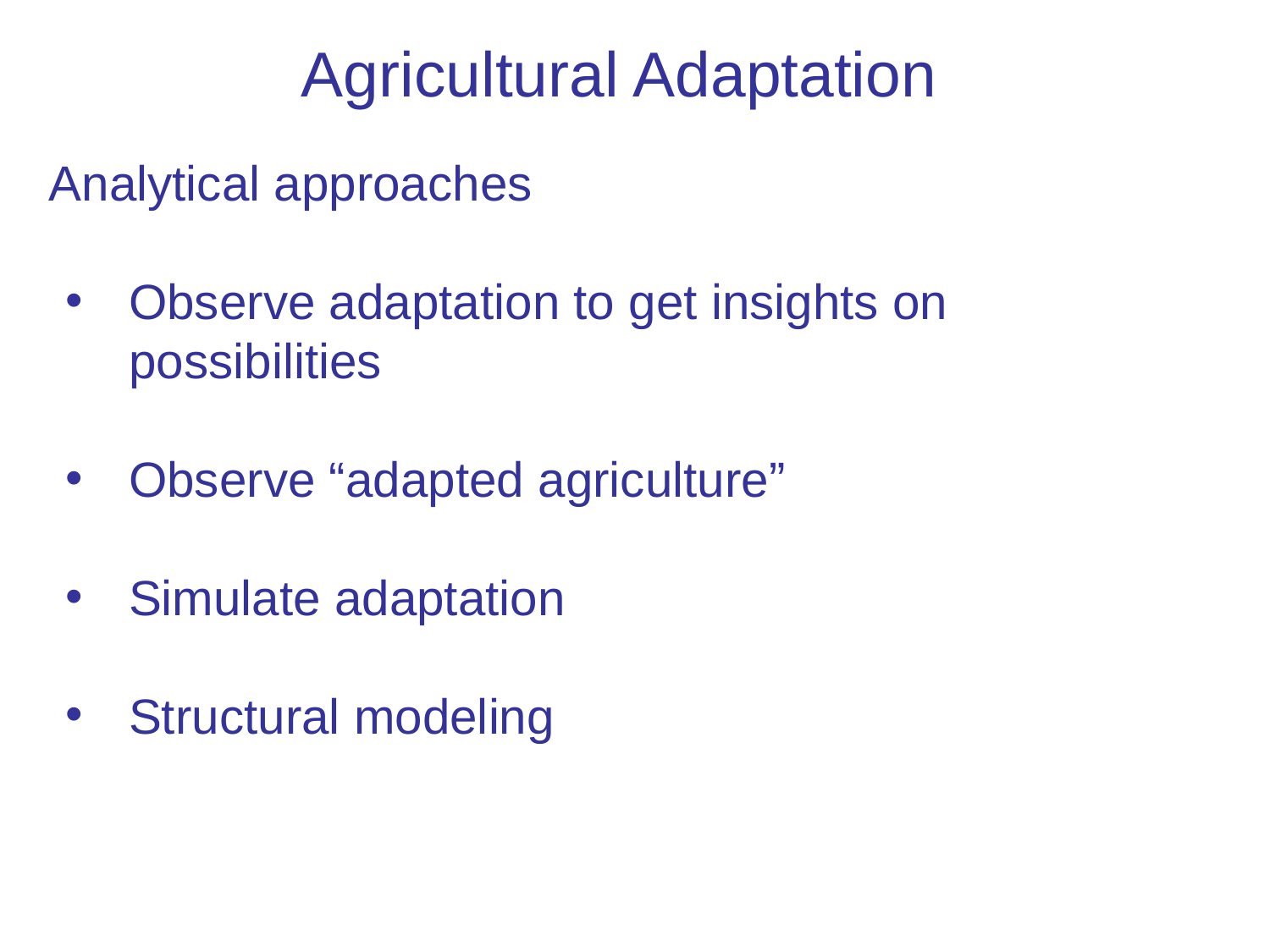

Agricultural Adaptation

Analytical approaches

Observe adaptation to get insights on possibilities

Observe “adapted agriculture”

Simulate adaptation

Structural modeling